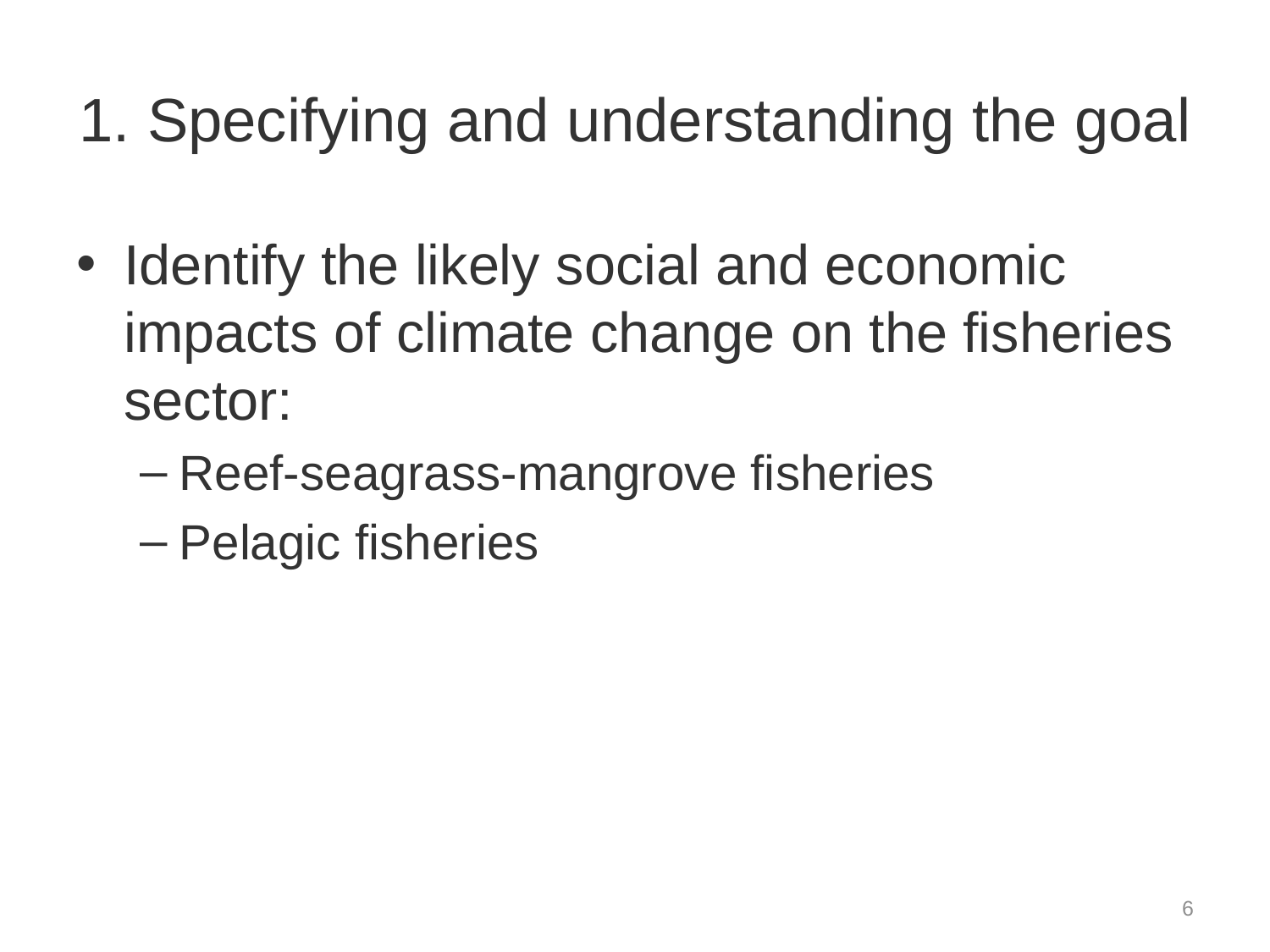

# 1. Specifying and understanding the goal
Identify the likely social and economic impacts of climate change on the fisheries sector:
Reef-seagrass-mangrove fisheries
Pelagic fisheries

6